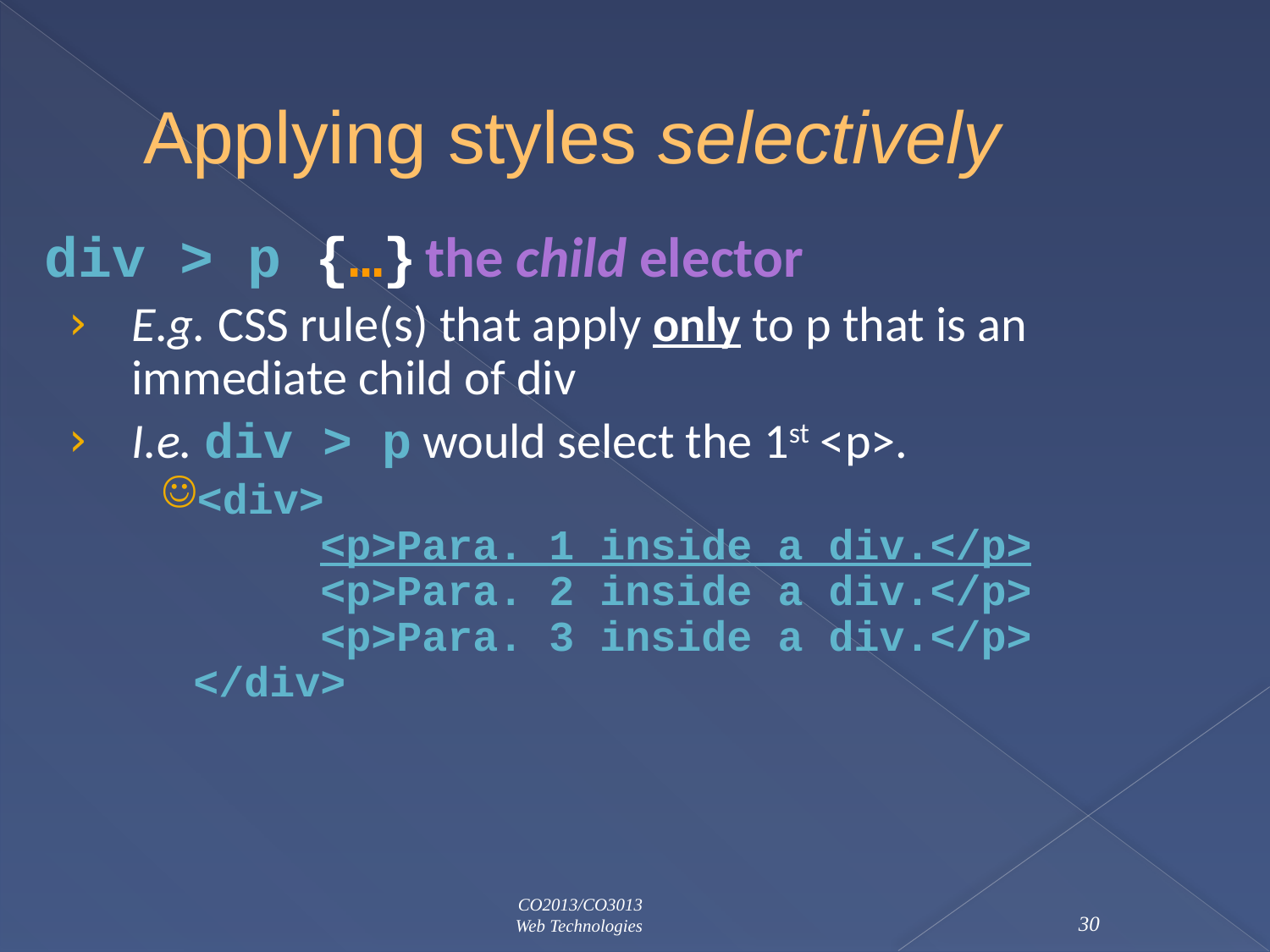

# Applying styles selectively
div > p {…}	the child elector
E.g. CSS rule(s) that apply only to p that is an immediate child of div
I.e. div > p would select the 1st <p>.
<div>
	<p>Para. 1 inside a div.</p>
	<p>Para. 2 inside a div.</p>
	<p>Para. 3 inside a div.</p>
</div>
CO2013/CO3013
Web Technologies
30